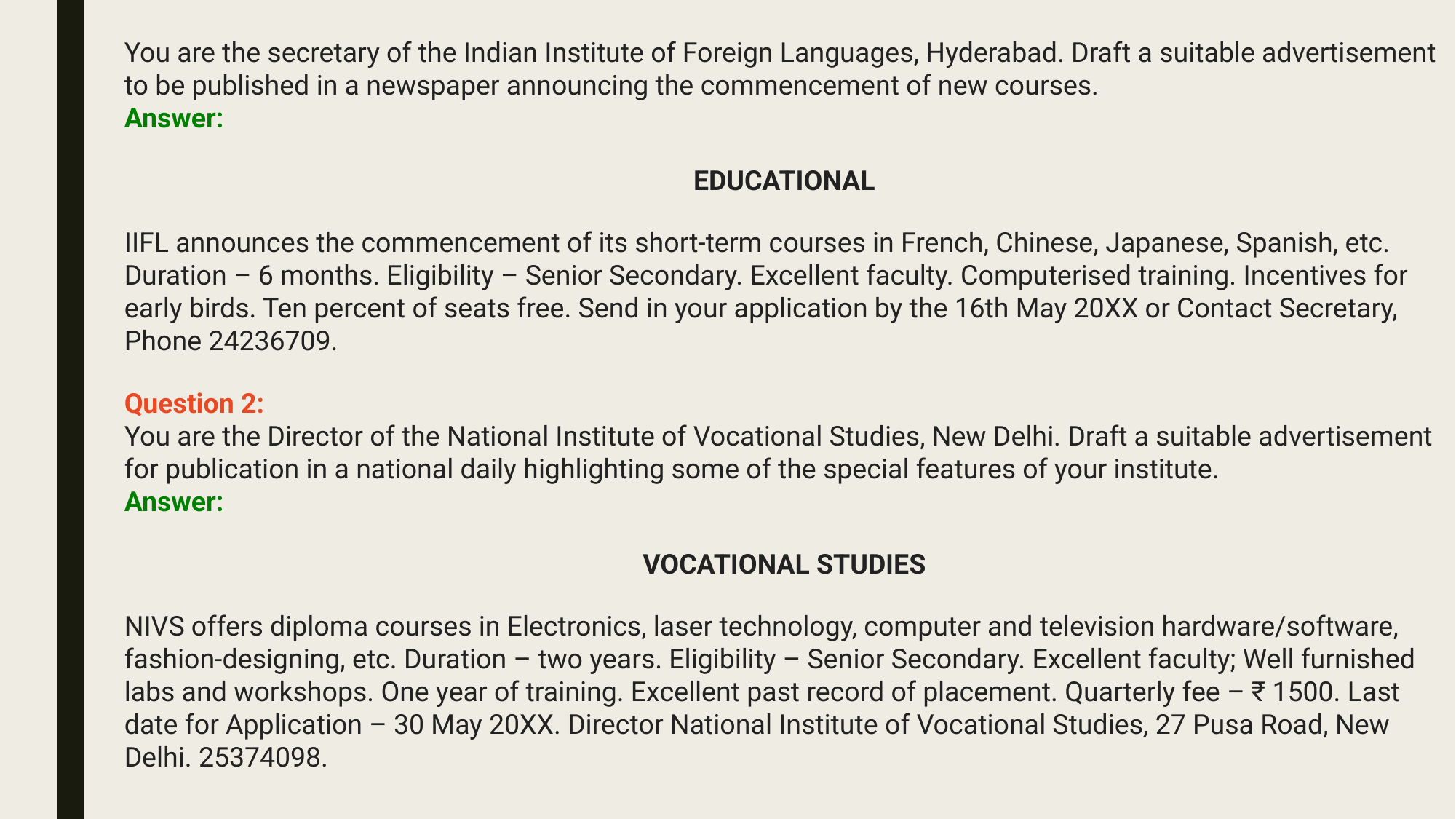

You are the secretary of the Indian Institute of Foreign Languages, Hyderabad. Draft a suitable advertisement to be published in a newspaper announcing the commencement of new courses.
Answer:
EDUCATIONAL
IIFL announces the commencement of its short-term courses in French, Chinese, Japanese, Spanish, etc. Duration – 6 months. Eligibility – Senior Secondary. Excellent faculty. Computerised training. Incentives for early birds. Ten percent of seats free. Send in your application by the 16th May 20XX or Contact Secretary, Phone 24236709.
Question 2:
You are the Director of the National Institute of Vocational Studies, New Delhi. Draft a suitable advertisement for publication in a national daily highlighting some of the special features of your institute.
Answer:
VOCATIONAL STUDIES
NIVS offers diploma courses in Electronics, laser technology, computer and television hardware/software, fashion-designing, etc. Duration – two years. Eligibility – Senior Secondary. Excellent faculty; Well furnished labs and workshops. One year of training. Excellent past record of placement. Quarterly fee – ₹ 1500. Last date for Application – 30 May 20XX. Director National Institute of Vocational Studies, 27 Pusa Road, New Delhi. 25374098.